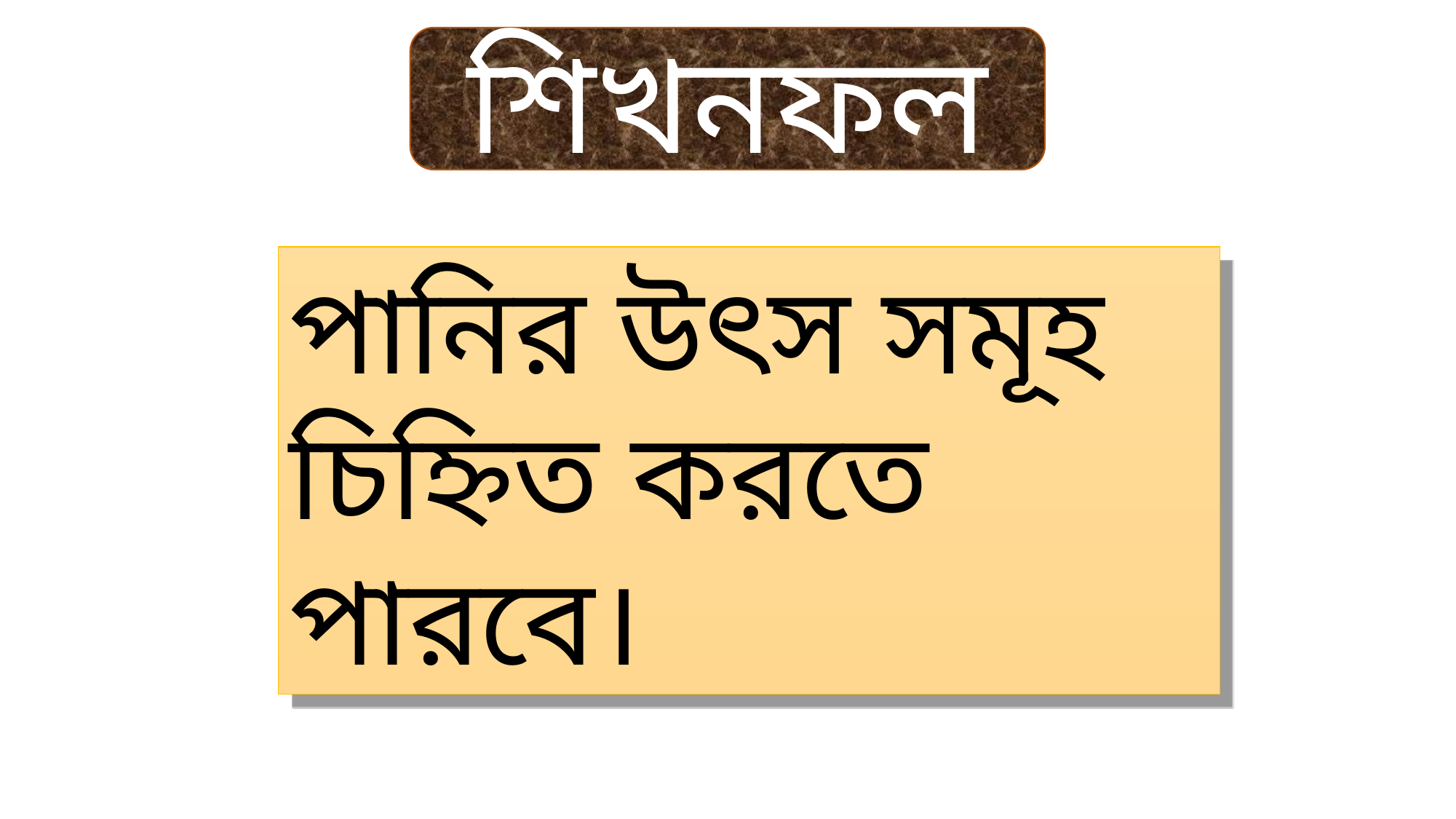

শিখনফল
পানির উৎস সমূহ চিহ্নিত করতে পারবে।
৩.১.১